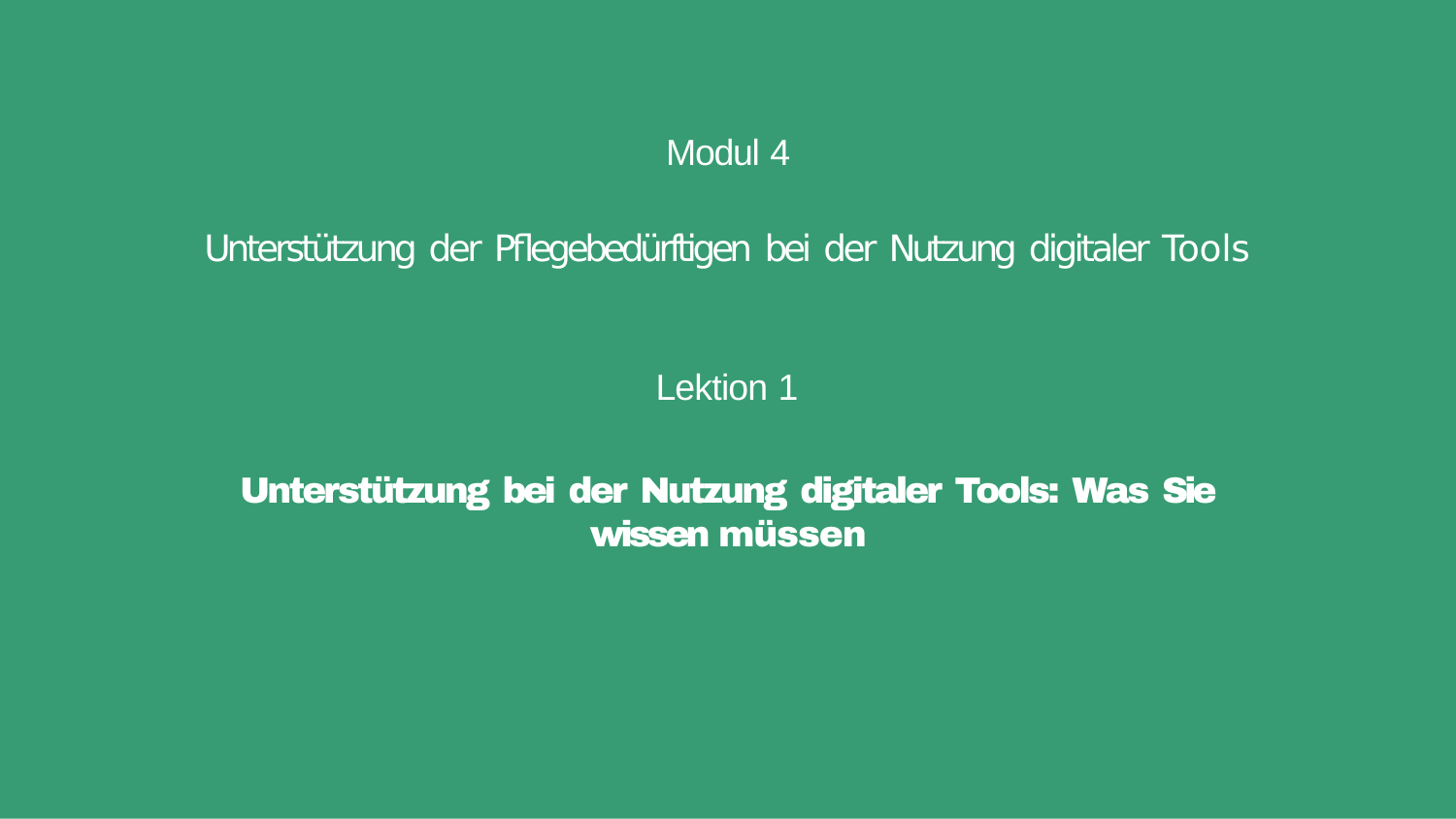

Modul 4

Unterstützung der Pflegebedürftigen bei der Nutzung digitaler Tools

Lektion 1

Unterstützung bei der Nutzung digitaler Tools: Was Sie wissen müssen